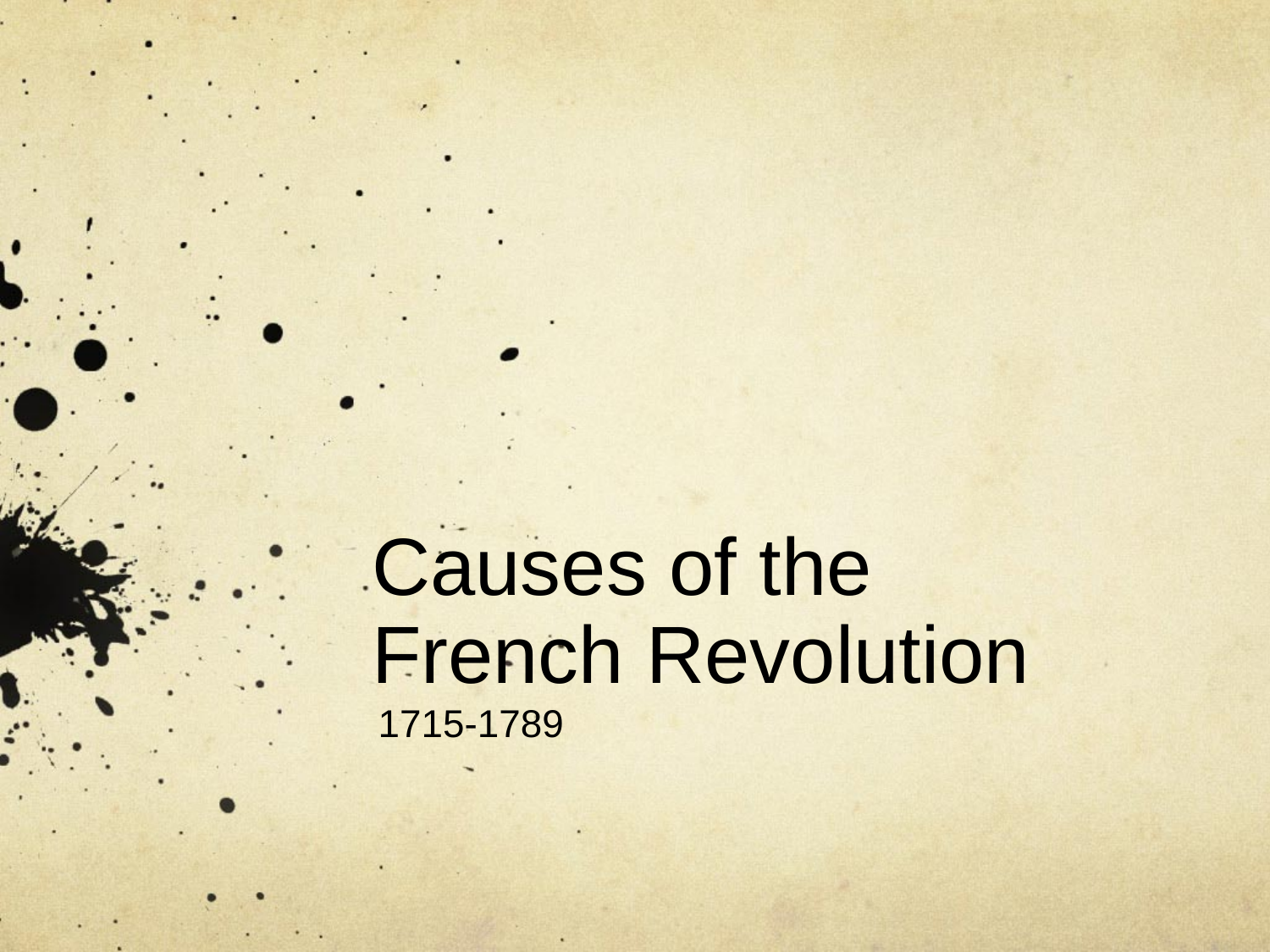

# Causes of the French Revolution
1715-1789